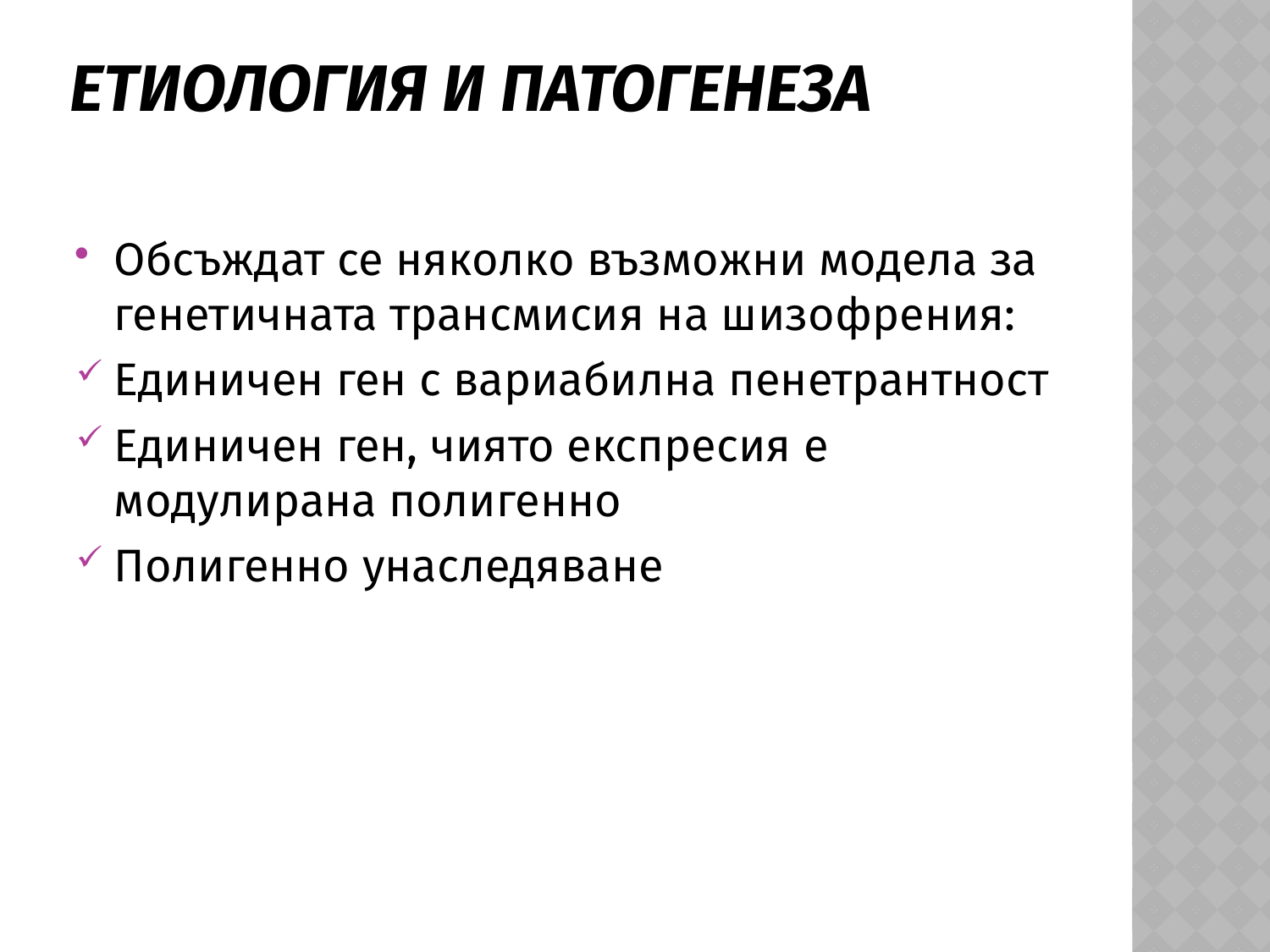

# Етиология и патогенеза
Обсъждат се няколко възможни модела за генетичната трансмисия на шизофрения:
Единичен ген с вариабилна пенетрантност
Единичен ген, чиято експресия е модулирана полигенно
Полигенно унаследяване